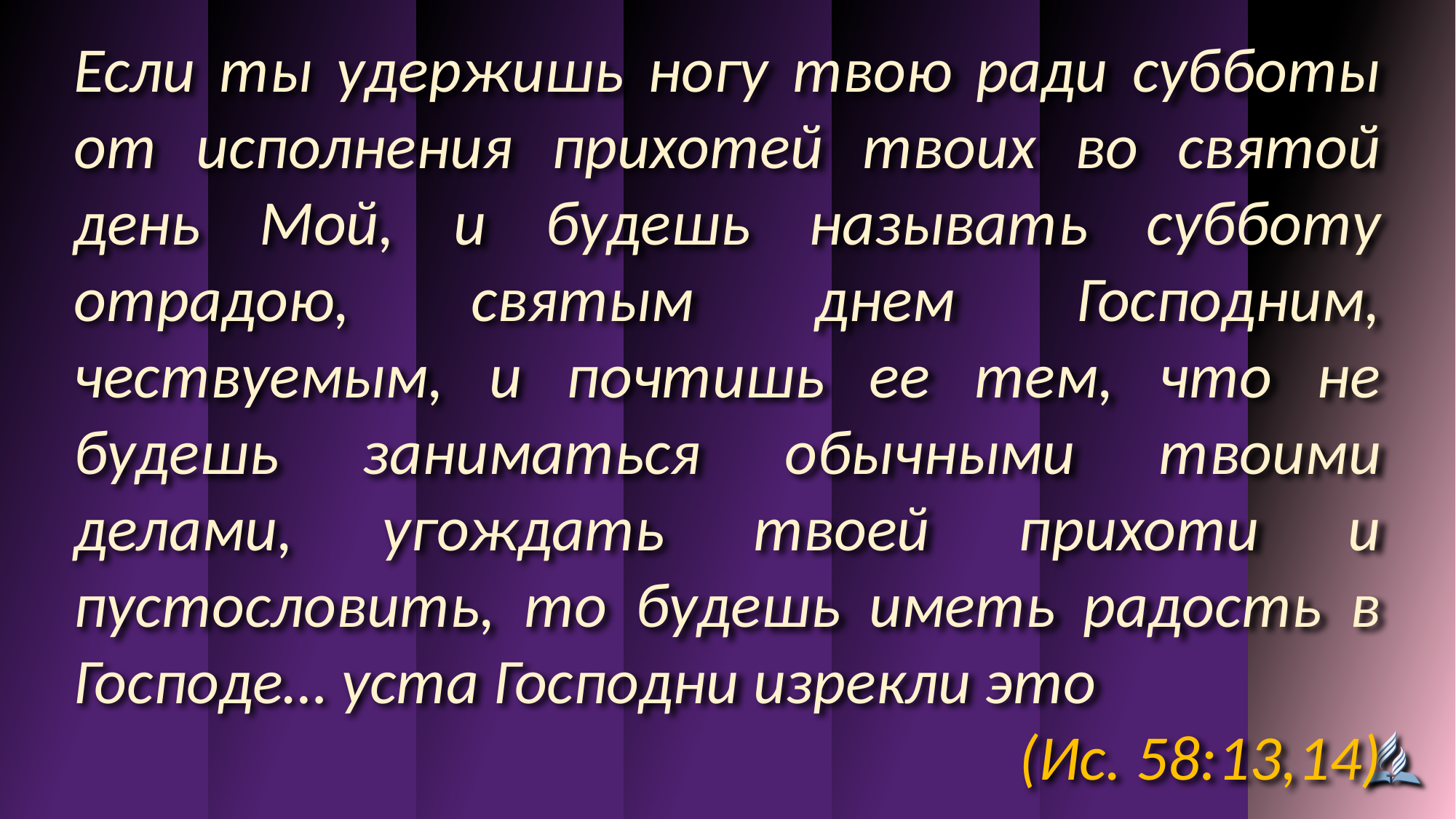

Если ты удержишь ногу твою ради субботы от исполнения прихотей твоих во святой день Мой, и будешь называть субботу отрадою, святым днем Господним, чествуемым, и почтишь ее тем, что не будешь заниматься обычными твоими делами, угождать твоей прихоти и пустословить, то будешь иметь радость в Господе… уста Господни изрекли это
(Ис. 58:13,14)